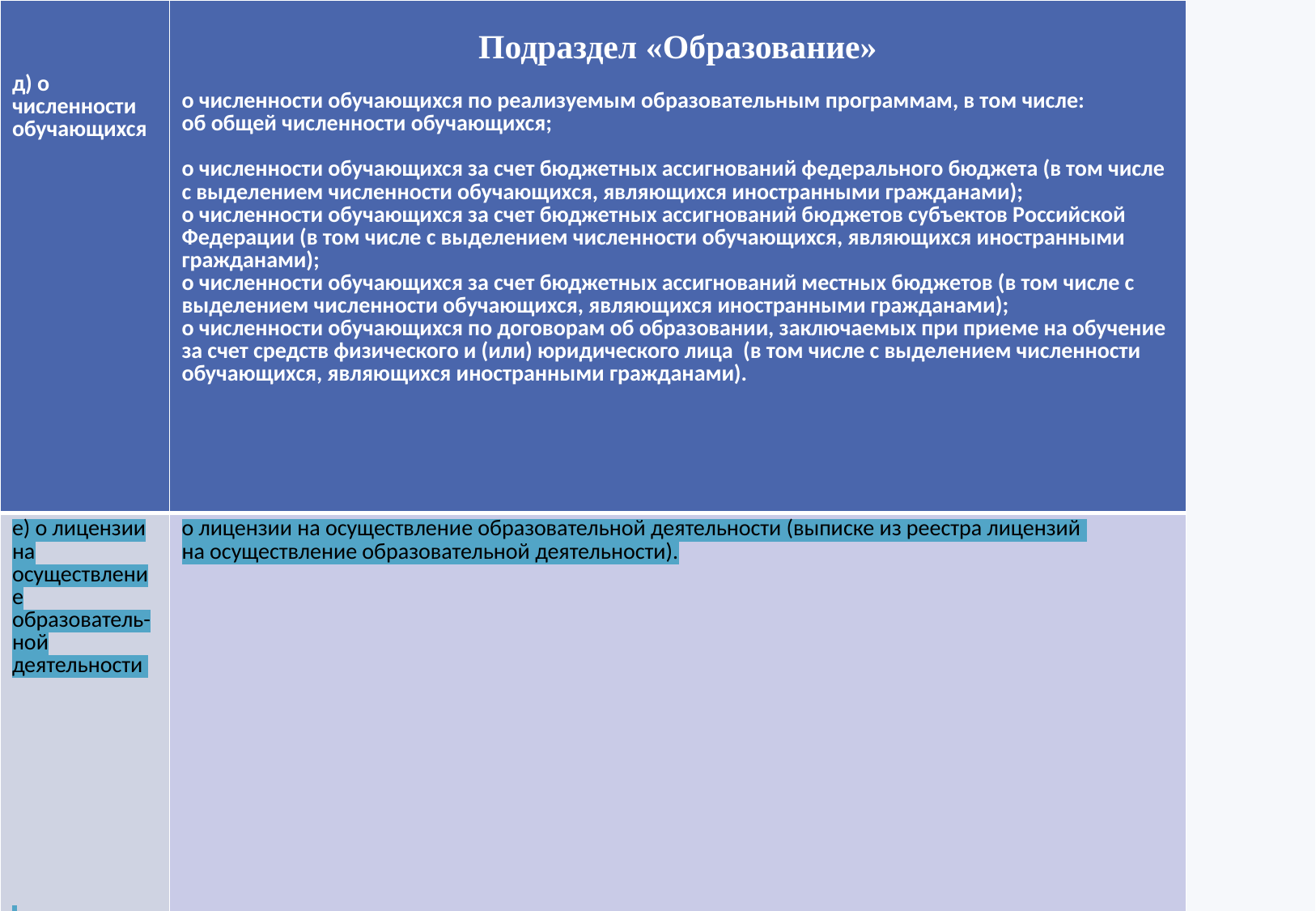

|  |  |
| --- | --- |
|  |  |
#
| д) о численности обучающихся | Подраздел «Образование» о численности обучающихся по реализуемым образовательным программам, в том числе: об общей численности обучающихся; о численности обучающихся за счет бюджетных ассигнований федерального бюджета (в том числе с выделением численности обучающихся, являющихся иностранными гражданами); о численности обучающихся за счет бюджетных ассигнований бюджетов субъектов Российской Федерации (в том числе с выделением численности обучающихся, являющихся иностранными гражданами); о численности обучающихся за счет бюджетных ассигнований местных бюджетов (в том числе с выделением численности обучающихся, являющихся иностранными гражданами); о численности обучающихся по договорам об образовании, заключаемых при приеме на обучение за счет средств физического и (или) юридического лица (в том числе с выделением численности обучающихся, являющихся иностранными гражданами). |
| --- | --- |
| е) о лицензии на осуществление образователь-ной деятельности | о лицензии на осуществление образовательной деятельности (выписке из реестра лицензий на осуществление образовательной деятельности). |